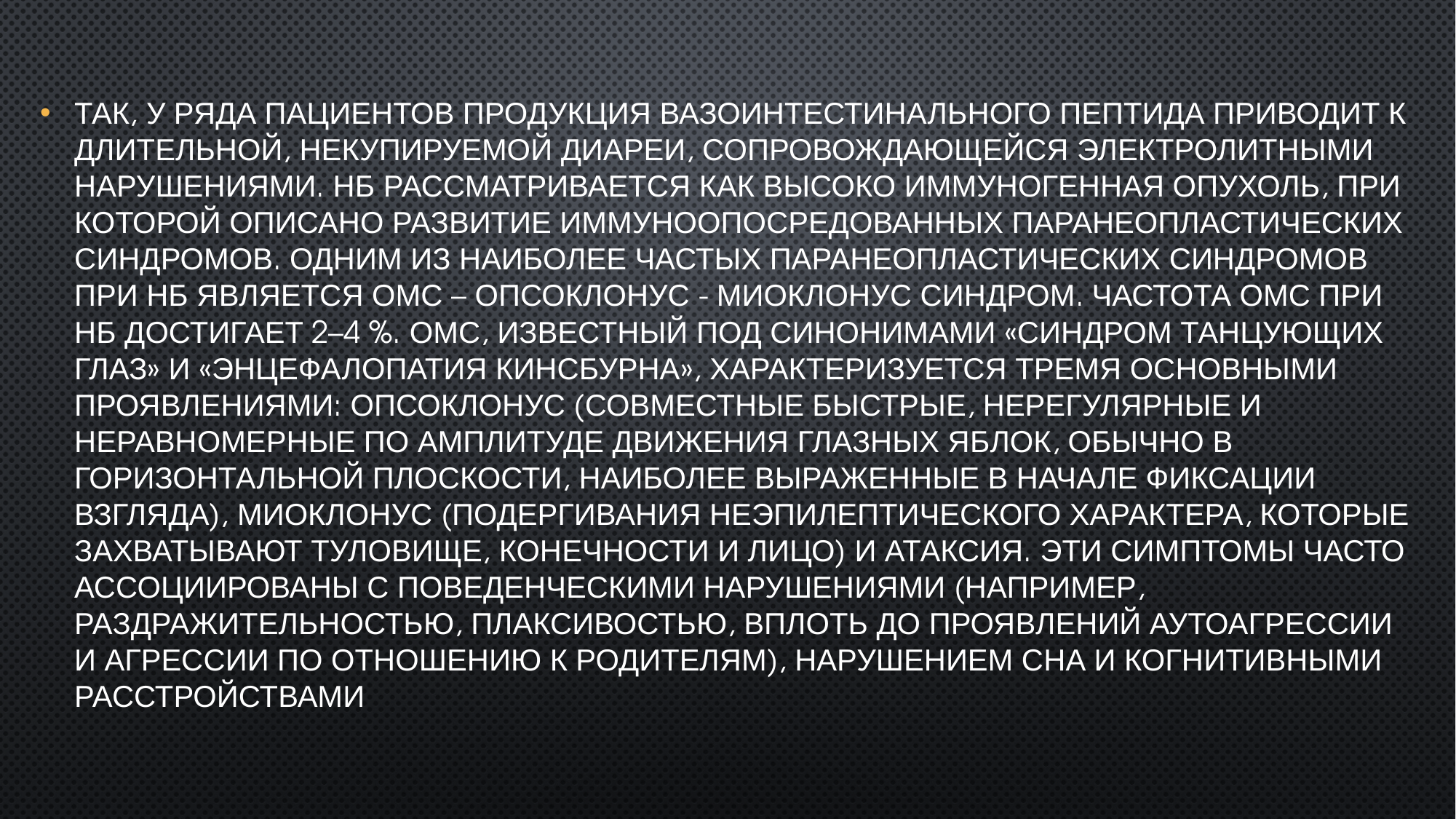

Так, у ряда пациентов продукция вазоинтестинального пептида приводит к длительной, некупируемой диареи, сопровождающейся электролитными нарушениями. НБ рассматривается как высоко иммуногенная опухоль, при которой описано развитие иммуноопосредованных паранеопластических синдромов. Одним из наиболее частых паранеопластических синдромов при НБ является ОМС – опсоклонус - миоклонус синдром. Частота ОМС при НБ достигает 2–4 %. ОМС, известный под синонимами «синдром танцующих глаз» и «энцефалопатия Кинсбурна», характеризуется тремя основными проявлениями: опсоклонус (совместные быстрые, нерегулярные и неравномерные по амплитуде движения глазных яблок, обычно в горизонтальной плоскости, наиболее выраженные в начале фиксации взгляда), миоклонус (подергивания неэпилептического характера, которые захватывают туловище, конечности и лицо) и атаксия. Эти симптомы часто ассоциированы с поведенческими нарушениями (например, раздражительностью, плаксивостью, вплоть до проявлений аутоагрессии и агрессии по отношению к родителям), нарушением сна и когнитивными расстройствами